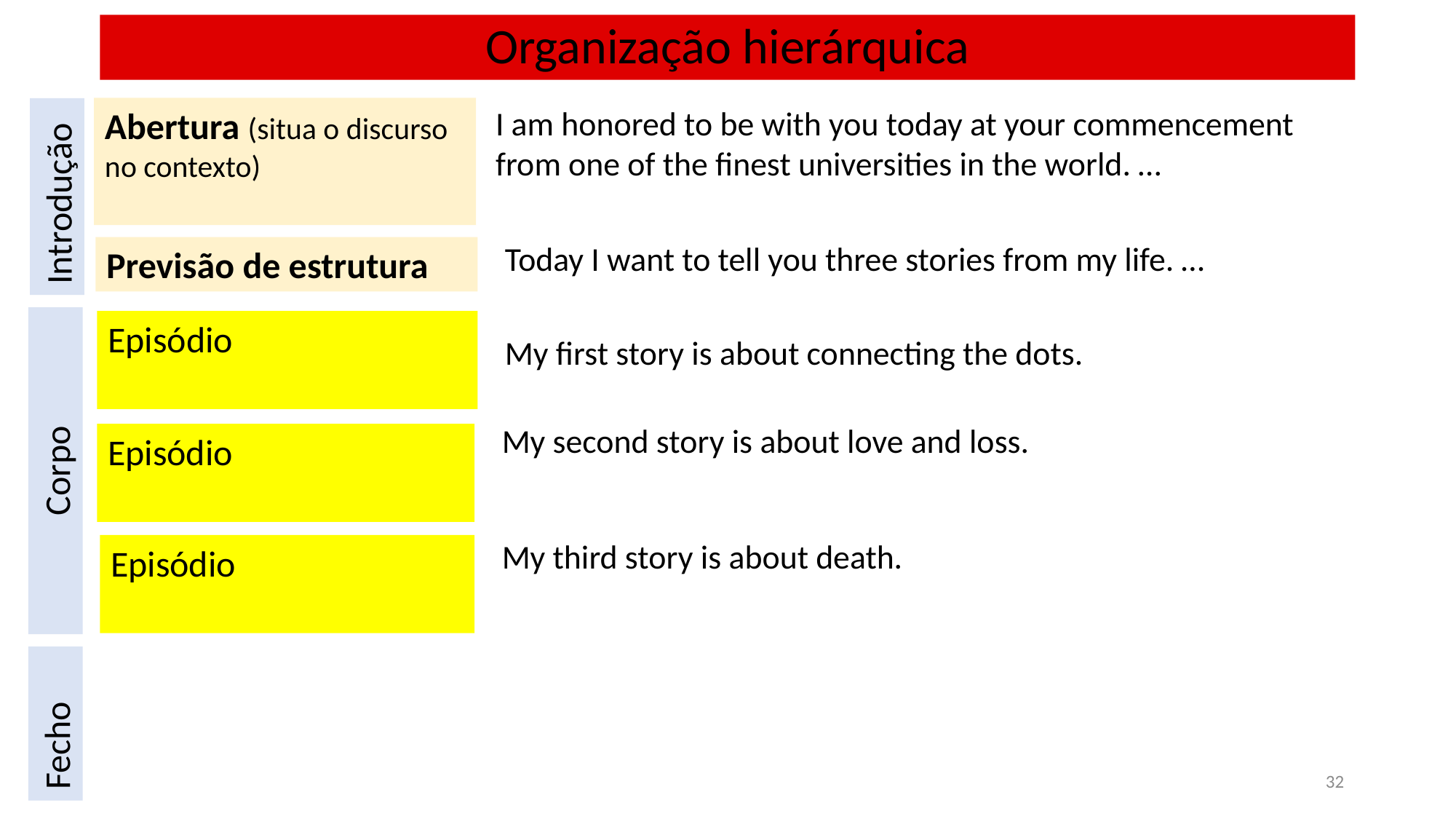

# Organização hierárquica
I am honored to be with you today at your commencement from one of the finest universities in the world. …
Abertura (situa o discurso no contexto)

Introdução
Today I want to tell you three stories from my life. …
Previsão de estrutura
Episódio

My first story is about connecting the dots.
My second story is about love and loss.
Episódio

Corpo
My third story is about death.
Episódio

Fecho
32